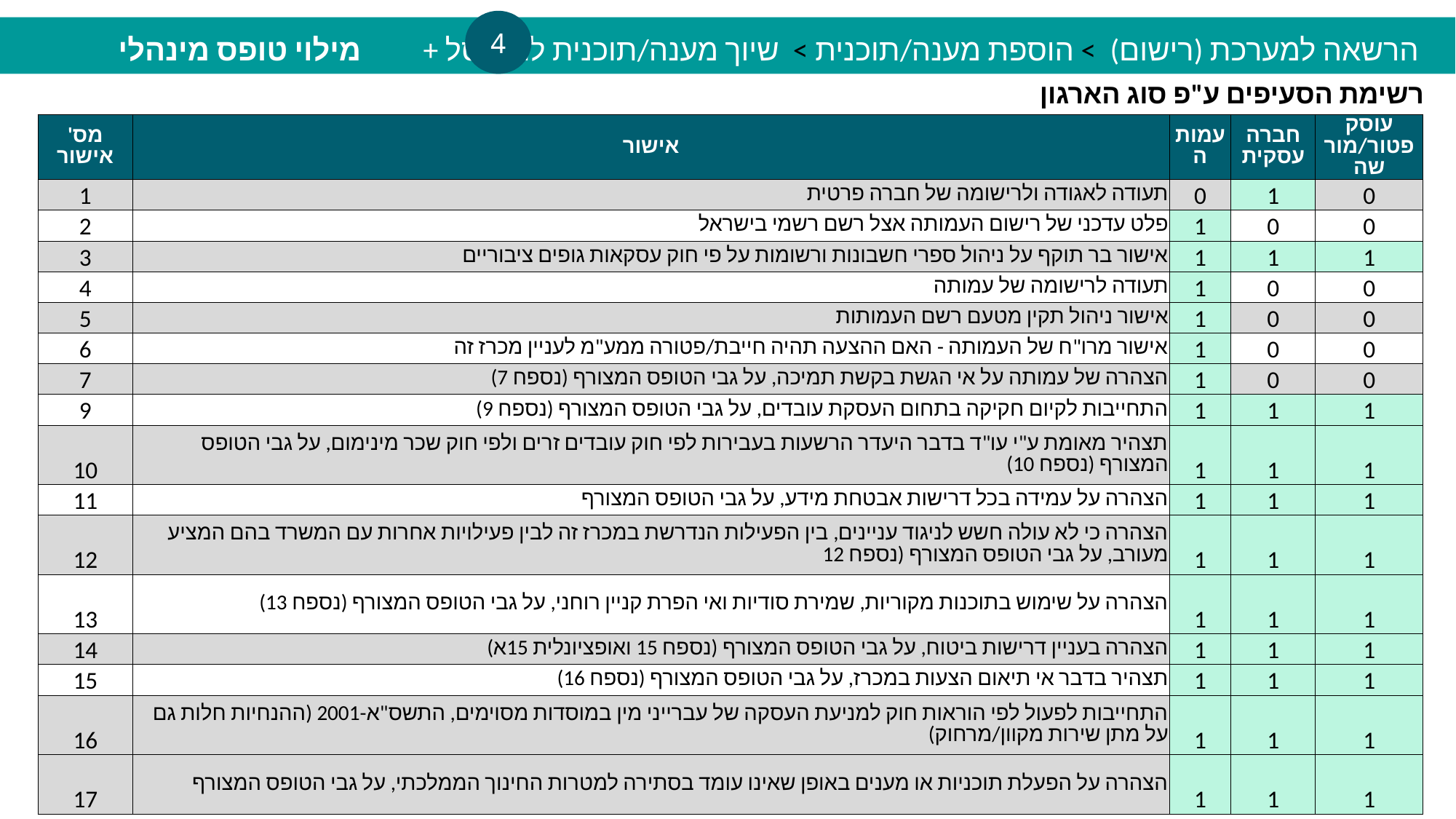

4
   הרשאה למערכת (רישום)  > הוספת מענה/תוכנית >  שיוך מענה/תוכנית לתת סל +         מילוי טופס מינהלי
רשימת הסעיפים ע"פ סוג הארגון
| מס' אישור | אישור | עמותה | חברה עסקית | עוסק פטור/מורשה |
| --- | --- | --- | --- | --- |
| 1 | תעודה לאגודה ולרישומה של חברה פרטית | 0 | 1 | 0 |
| 2 | פלט עדכני של רישום העמותה אצל רשם רשמי בישראל | 1 | 0 | 0 |
| 3 | אישור בר תוקף על ניהול ספרי חשבונות ורשומות על פי חוק עסקאות גופים ציבוריים | 1 | 1 | 1 |
| 4 | תעודה לרישומה של עמותה | 1 | 0 | 0 |
| 5 | אישור ניהול תקין מטעם רשם העמותות | 1 | 0 | 0 |
| 6 | אישור מרו"ח של העמותה - האם ההצעה תהיה חייבת/פטורה ממע"מ לעניין מכרז זה | 1 | 0 | 0 |
| 7 | הצהרה של עמותה על אי הגשת בקשת תמיכה, על גבי הטופס המצורף (נספח 7) | 1 | 0 | 0 |
| 9 | התחייבות לקיום חקיקה בתחום העסקת עובדים, על גבי הטופס המצורף (נספח 9) | 1 | 1 | 1 |
| 10 | תצהיר מאומת ע"י עו"ד בדבר היעדר הרשעות בעבירות לפי חוק עובדים זרים ולפי חוק שכר מינימום, על גבי הטופס המצורף (נספח 10) | 1 | 1 | 1 |
| 11 | הצהרה על עמידה בכל דרישות אבטחת מידע, על גבי הטופס המצורף | 1 | 1 | 1 |
| 12 | הצהרה כי לא עולה חשש לניגוד עניינים, בין הפעילות הנדרשת במכרז זה לבין פעילויות אחרות עם המשרד בהם המציע מעורב, על גבי הטופס המצורף (נספח 12 | 1 | 1 | 1 |
| 13 | הצהרה על שימוש בתוכנות מקוריות, שמירת סודיות ואי הפרת קניין רוחני, על גבי הטופס המצורף (נספח 13) | 1 | 1 | 1 |
| 14 | הצהרה בעניין דרישות ביטוח, על גבי הטופס המצורף (נספח 15 ואופציונלית 15א) | 1 | 1 | 1 |
| 15 | תצהיר בדבר אי תיאום הצעות במכרז, על גבי הטופס המצורף (נספח 16) | 1 | 1 | 1 |
| 16 | התחייבות לפעול לפי הוראות חוק למניעת העסקה של עברייני מין במוסדות מסוימים, התשס"א-2001 (ההנחיות חלות גם על מתן שירות מקוון/מרחוק) | 1 | 1 | 1 |
| 17 | הצהרה על הפעלת תוכניות או מענים באופן שאינו עומד בסתירה למטרות החינוך הממלכתי, על גבי הטופס המצורף | 1 | 1 | 1 |